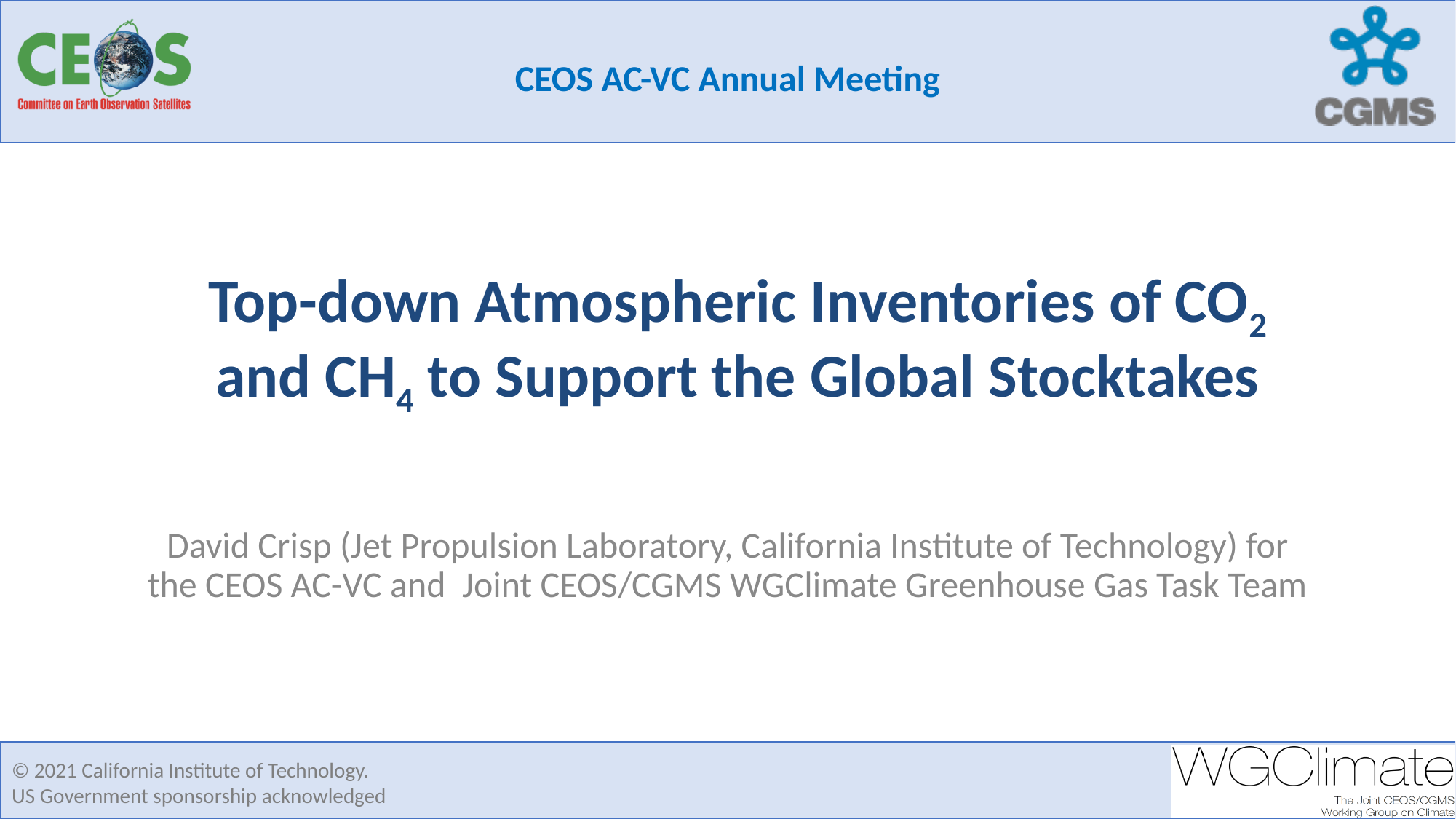

CEOS AC-VC Annual Meeting
# Top-down Atmospheric Inventories of CO2 and CH4 to Support the Global Stocktakes
David Crisp (Jet Propulsion Laboratory, California Institute of Technology) for the CEOS AC-VC and  Joint CEOS/CGMS WGClimate Greenhouse Gas Task Team

© 2021 California Institute of Technology. US Government sponsorship acknowledged